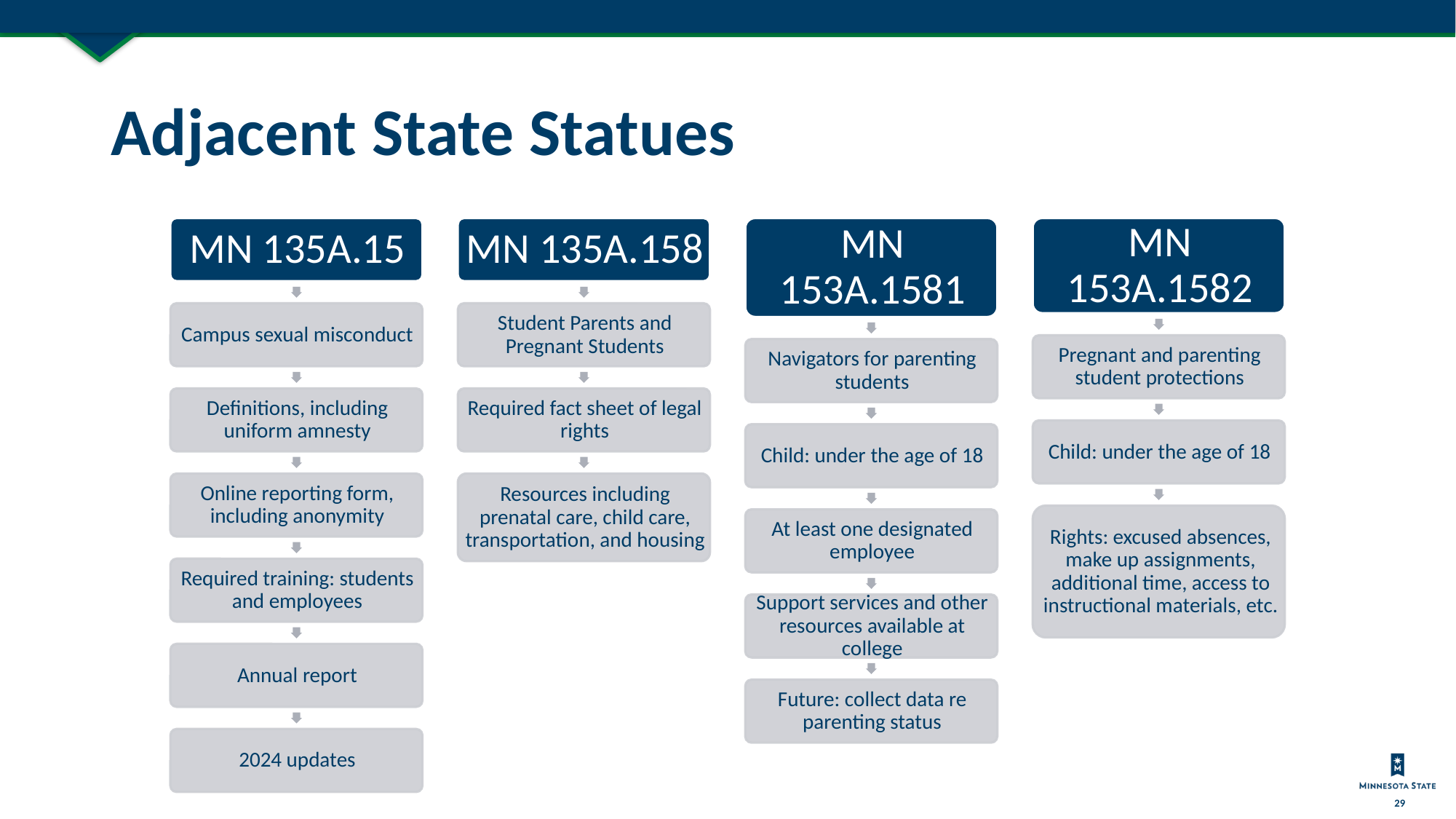

# Adjacent State Statues
MN 135A.15
Campus sexual misconduct
Definitions, including uniform amnesty
Online reporting form, including anonymity
Required training: students and employees
Annual report
2024 updates
MN 135A.158
Student Parents and Pregnant Students
Required fact sheet of legal rights
Resources including prenatal care, child care, transportation, and housing
MN 153A.1581
Navigators for parenting students
Child: under the age of 18
At least one designated employee
Support services and other resources available at college
Future: collect data re parenting status
MN 153A.1582
Pregnant and parenting student protections
Child: under the age of 18
Rights: excused absences, make up assignments, additional time, access to instructional materials, etc.